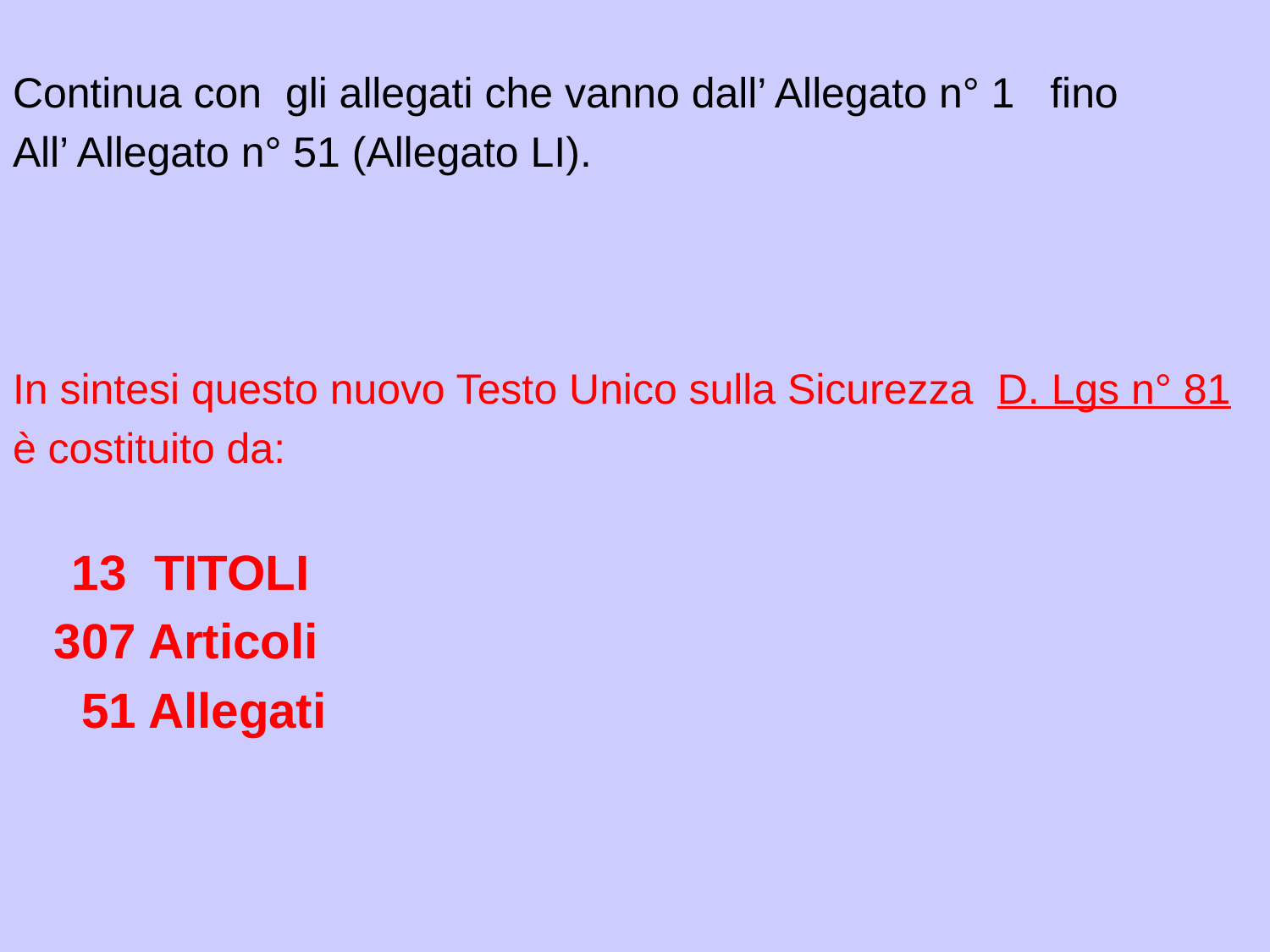

Continua con  gli allegati che vanno dall’ Allegato n° 1   fino
All’ Allegato n° 51 (Allegato LI).

In sintesi questo nuovo Testo Unico sulla Sicurezza  D. Lgs n° 81
è costituito da:

     13  TITOLI
   307 Articoli
     51 Allegati